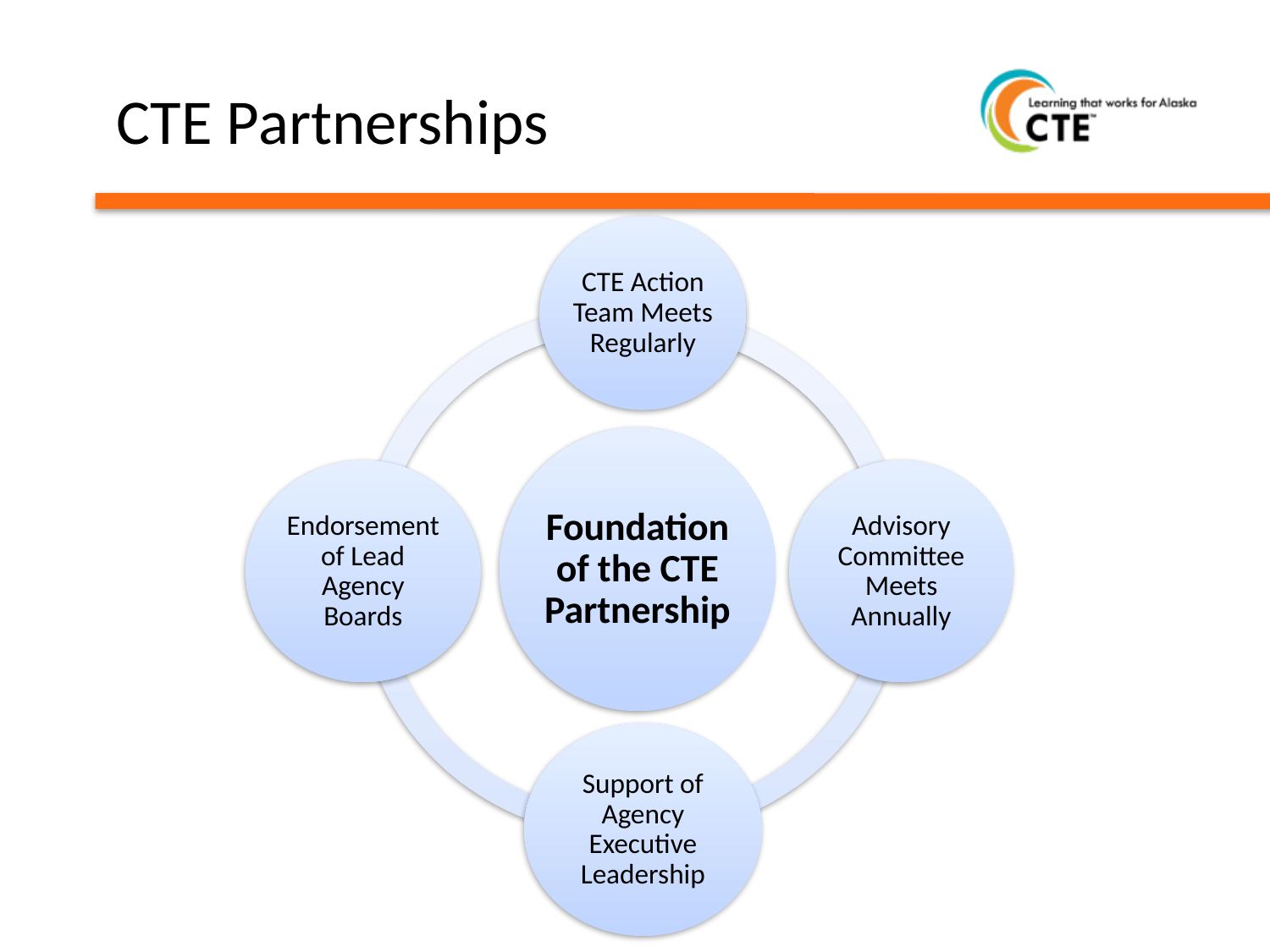

# CTE Partnerships
Foundation of the CTE Partnership
CTE Action Team Meets Regularly
Advisory Committee Meets Annually
Support of Agency Executive Leadership
Endorsement of Lead Agency Boards